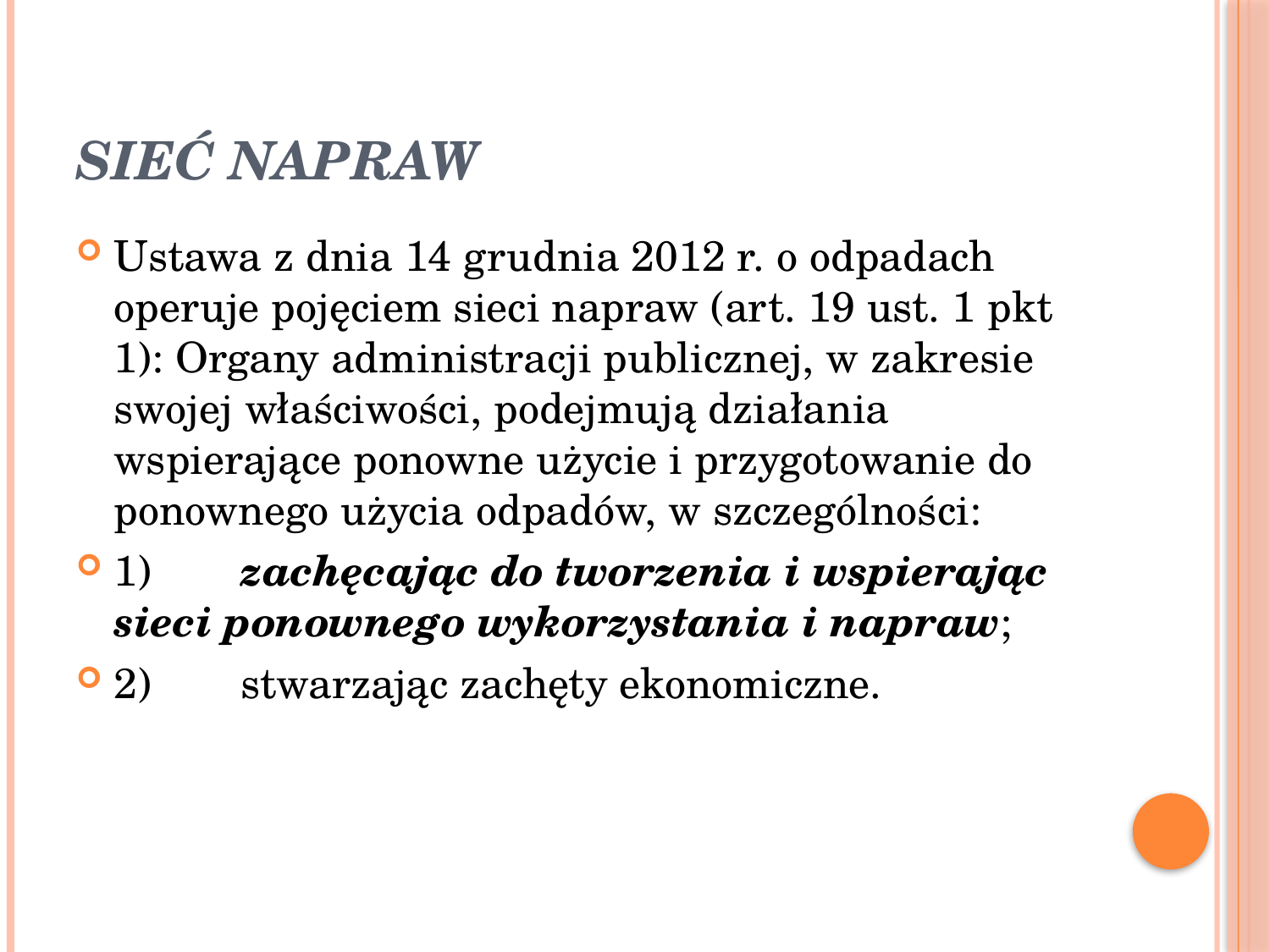

# Sieć napraw
Ustawa z dnia 14 grudnia 2012 r. o odpadach operuje pojęciem sieci napraw (art. 19 ust. 1 pkt 1): Organy administracji publicznej, w zakresie swojej właściwości, podejmują działania wspierające ponowne użycie i przygotowanie do ponownego użycia odpadów, w szczególności:
1)	zachęcając do tworzenia i wspierając sieci ponownego wykorzystania i napraw;
2)	stwarzając zachęty ekonomiczne.